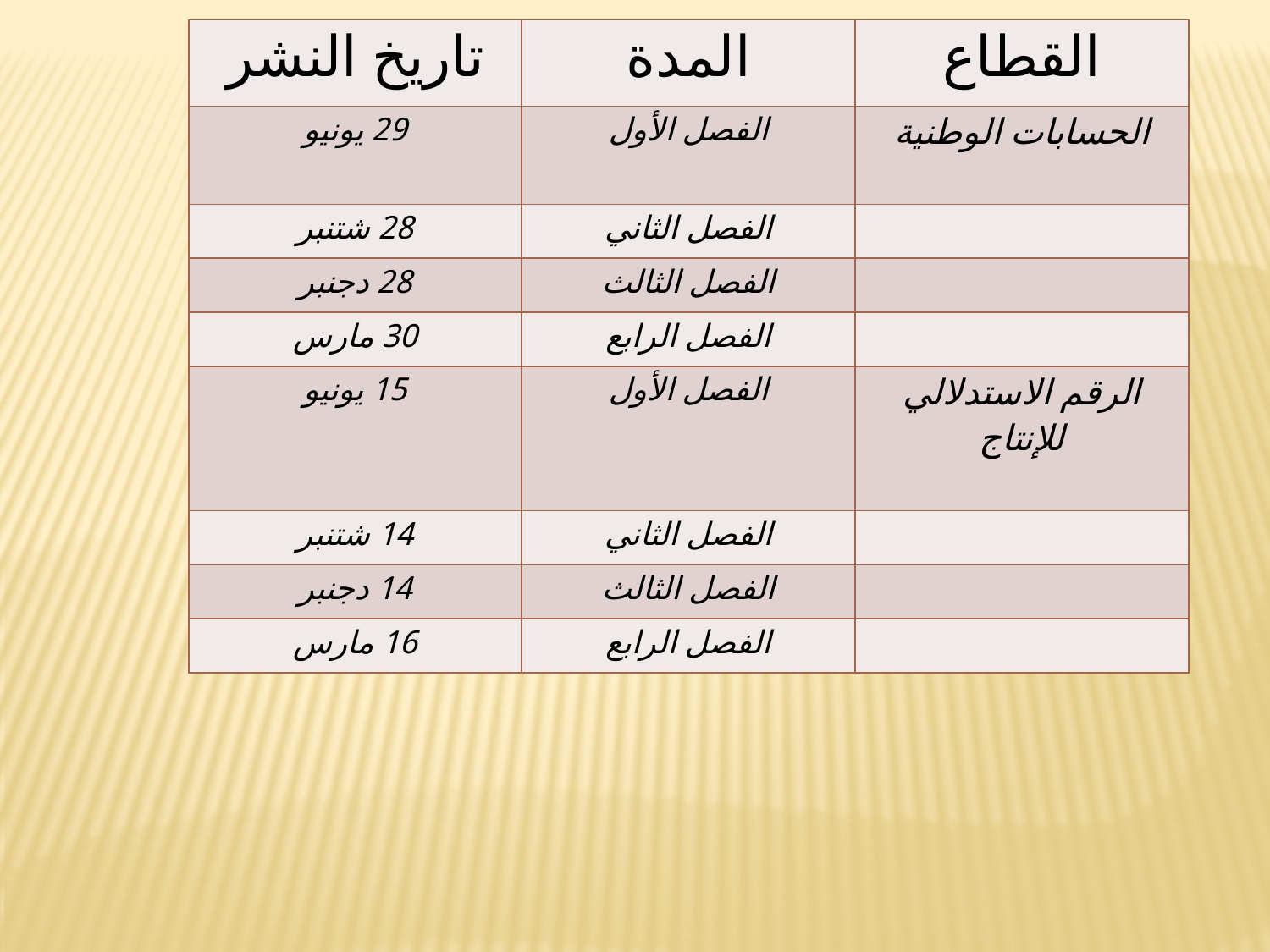

| تاريخ النشر | المدة | القطاع |
| --- | --- | --- |
| 29 يونيو | الفصل الأول | الحسابات الوطنية |
| 28 شتنبر | الفصل الثاني |  |
| 28 دجنبر | الفصل الثالث |  |
| 30 مارس | الفصل الرابع |  |
| 15 يونيو | الفصل الأول | الرقم الاستدلالي للإنتاج |
| 14 شتنبر | الفصل الثاني |  |
| 14 دجنبر | الفصل الثالث |  |
| 16 مارس | الفصل الرابع |  |